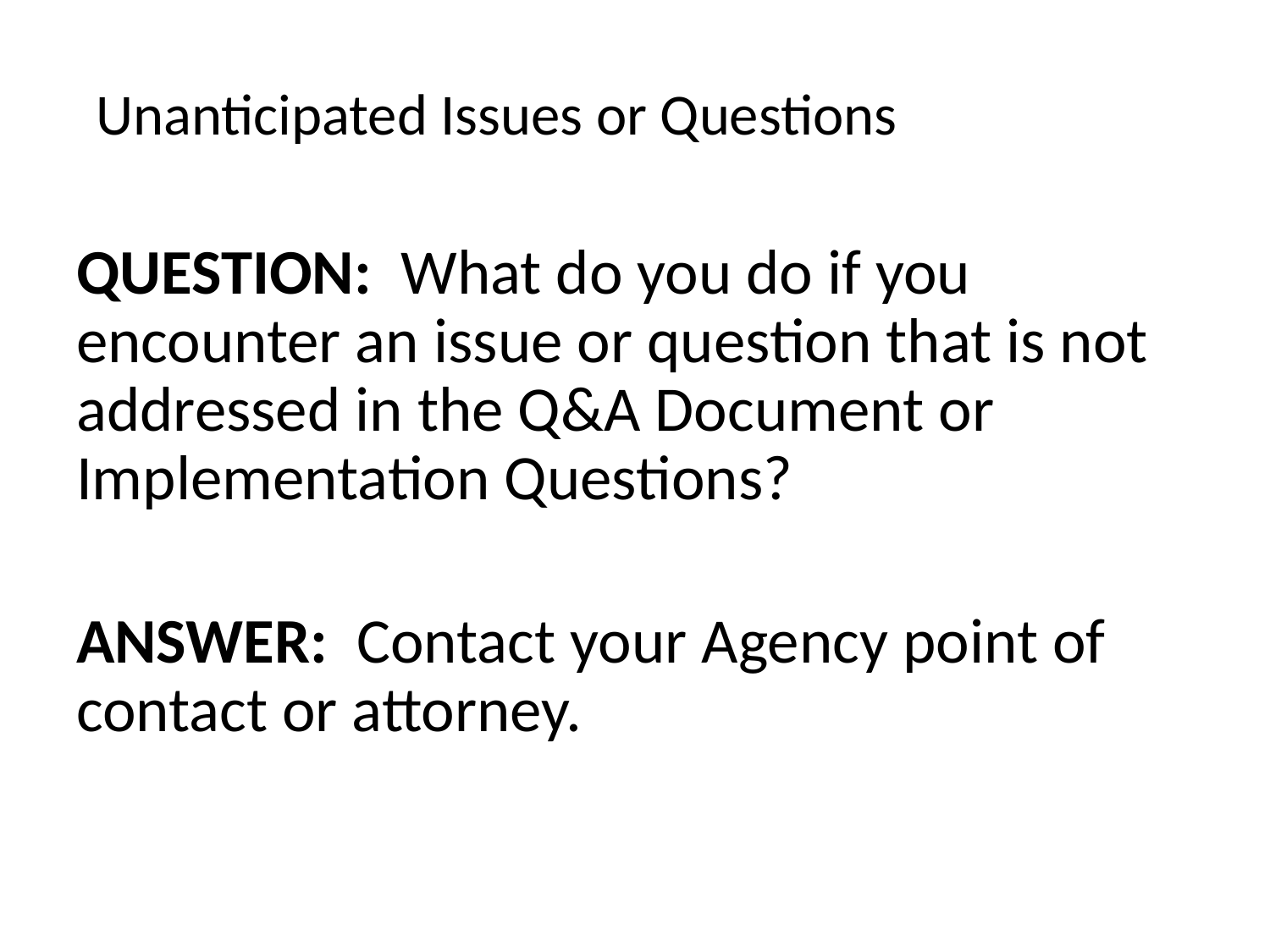

# Unanticipated Issues or Questions
QUESTION:  What do you do if you encounter an issue or question that is not addressed in the Q&A Document or Implementation Questions?

ANSWER:  Contact your Agency point of contact or attorney.